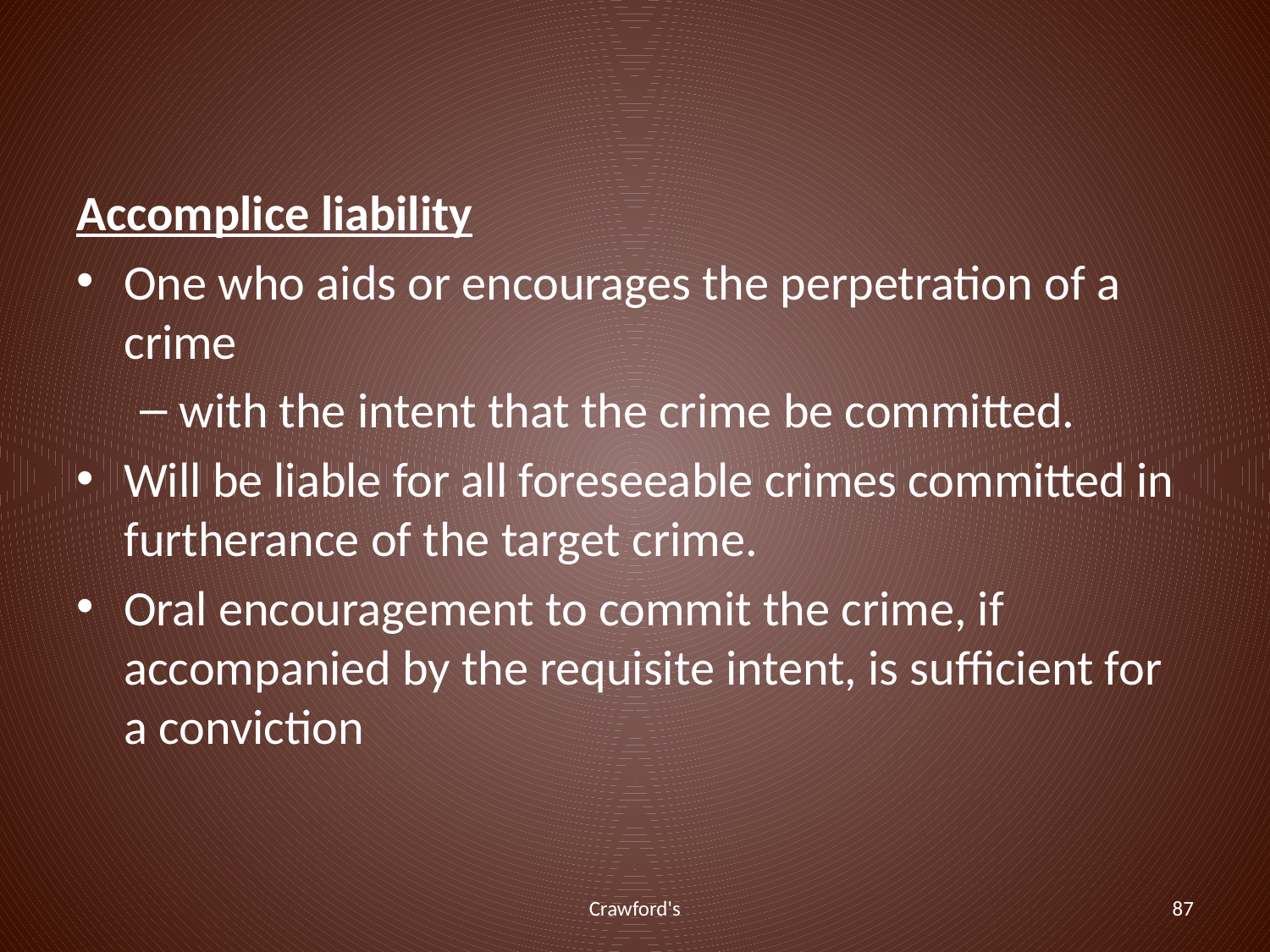

#
Accomplice liability
One who aids or encourages the perpetration of a crime
with the intent that the crime be committed.
Will be liable for all foreseeable crimes committed in furtherance of the target crime.
Oral encouragement to commit the crime, if accompanied by the requisite intent, is sufficient for a conviction
Crawford's
87